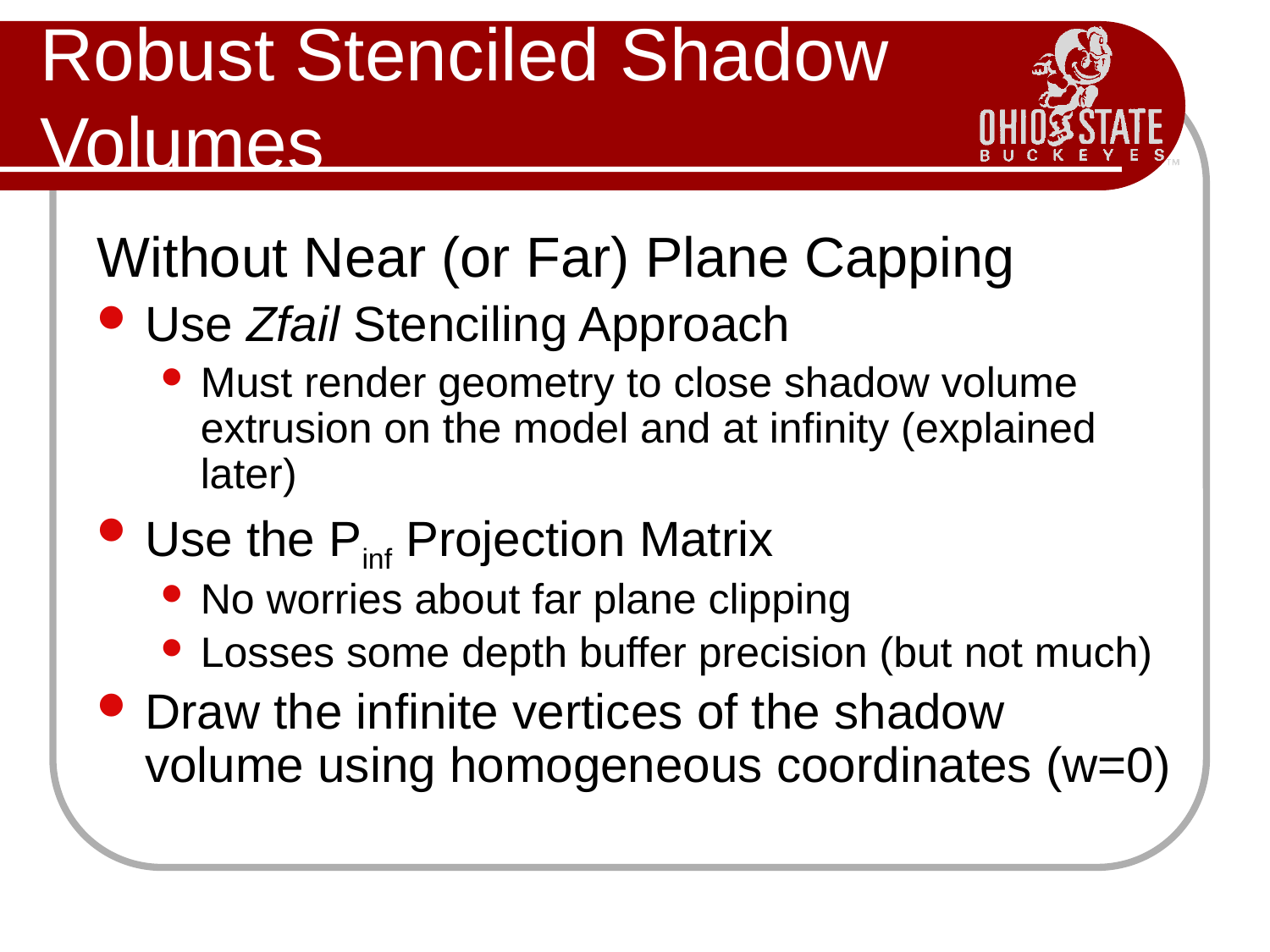

# Robust Stenciled Shadow Volumes
Without Near (or Far) Plane Capping
Use Zfail Stenciling Approach
Must render geometry to close shadow volume extrusion on the model and at infinity (explained later)
Use the Pinf Projection Matrix
No worries about far plane clipping
Losses some depth buffer precision (but not much)
Draw the infinite vertices of the shadow volume using homogeneous coordinates (w=0)